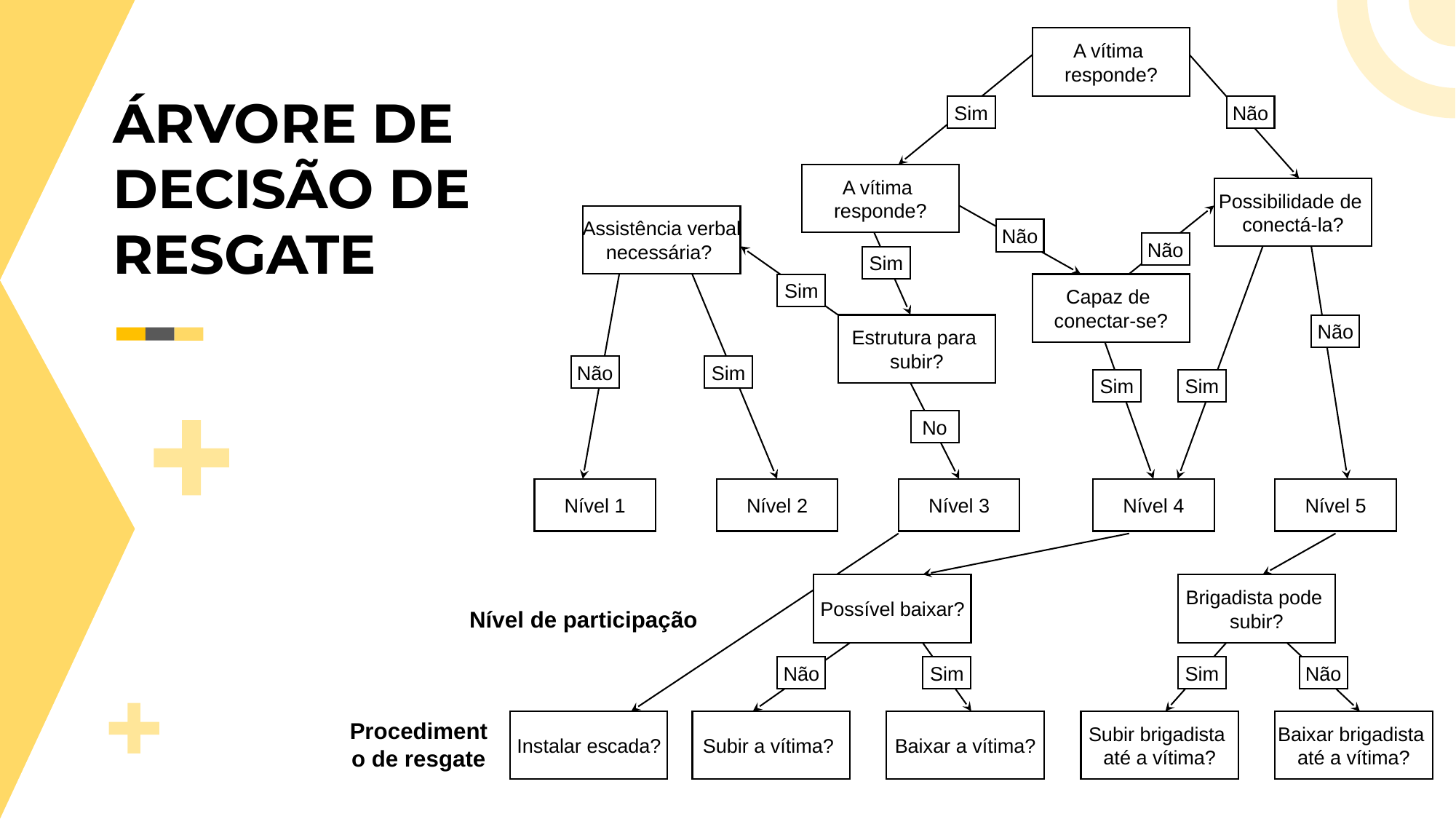

A vítima
responde?

Sim
Não
A vítima
responde?
Possibilidade de
conectá-la?

Assistência verbal
necessária?
Não

Não

Sim

Sim
Capaz de
conectar-se?
Estrutura para
subir?
Não

Não
Sim
Sim
Sim

No
Nível 1
Nível 2
Nível 3
Nível 4
Nível 5

Possível baixar?
Brigadista pode
subir?
Nível de participação

Não
Sim
Sim
Não
Procedimento de resgate
Instalar escada?
Subir a vítima?
Baixar a vítima?
Subir brigadista
até a vítima?
Baixar brigadista
até a vítima?

ÁRVORE DE DECISÃO DE RESGATE